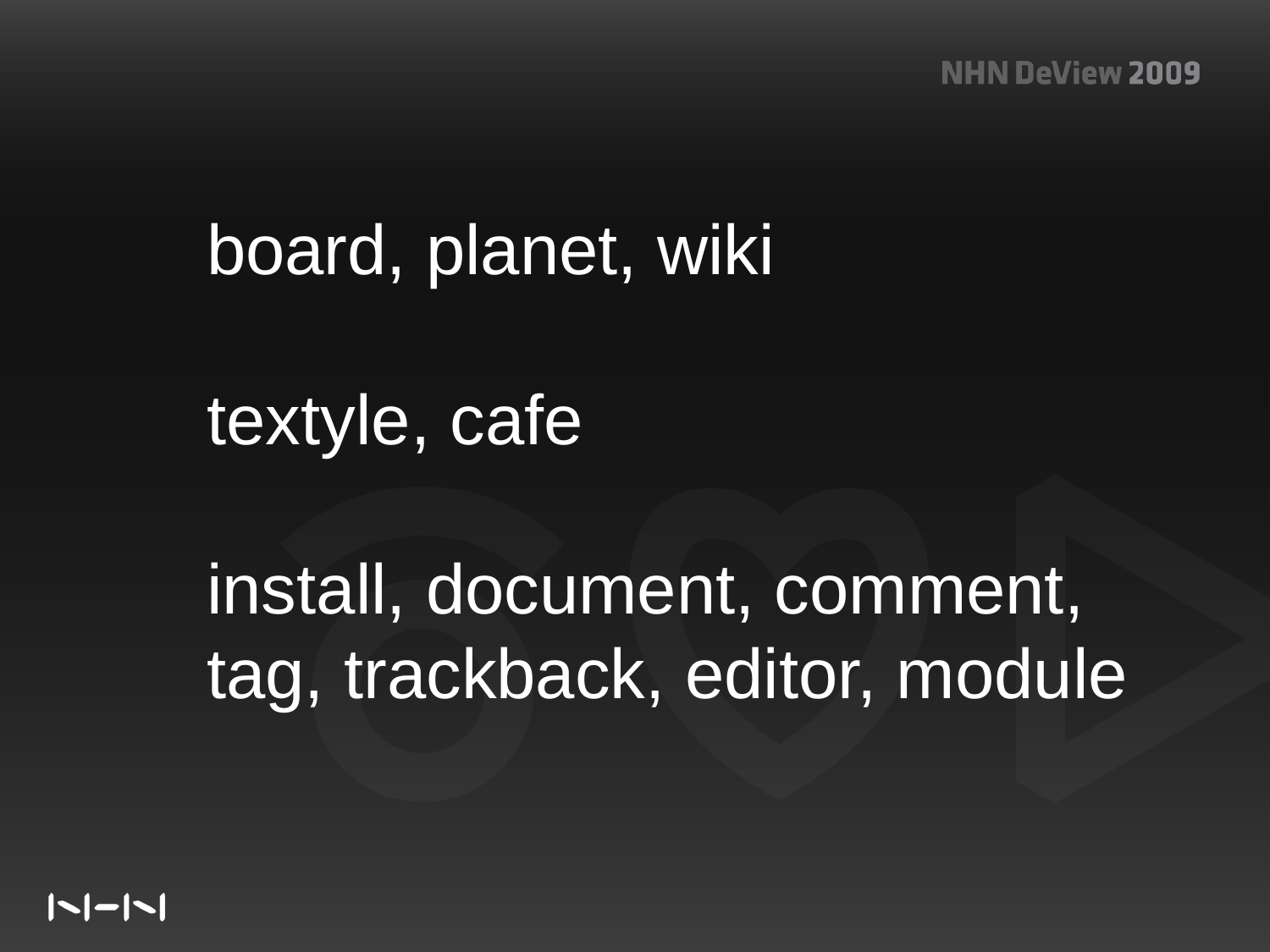

board, planet, wiki

textyle, cafe

install, document, comment,
tag, trackback, editor, module